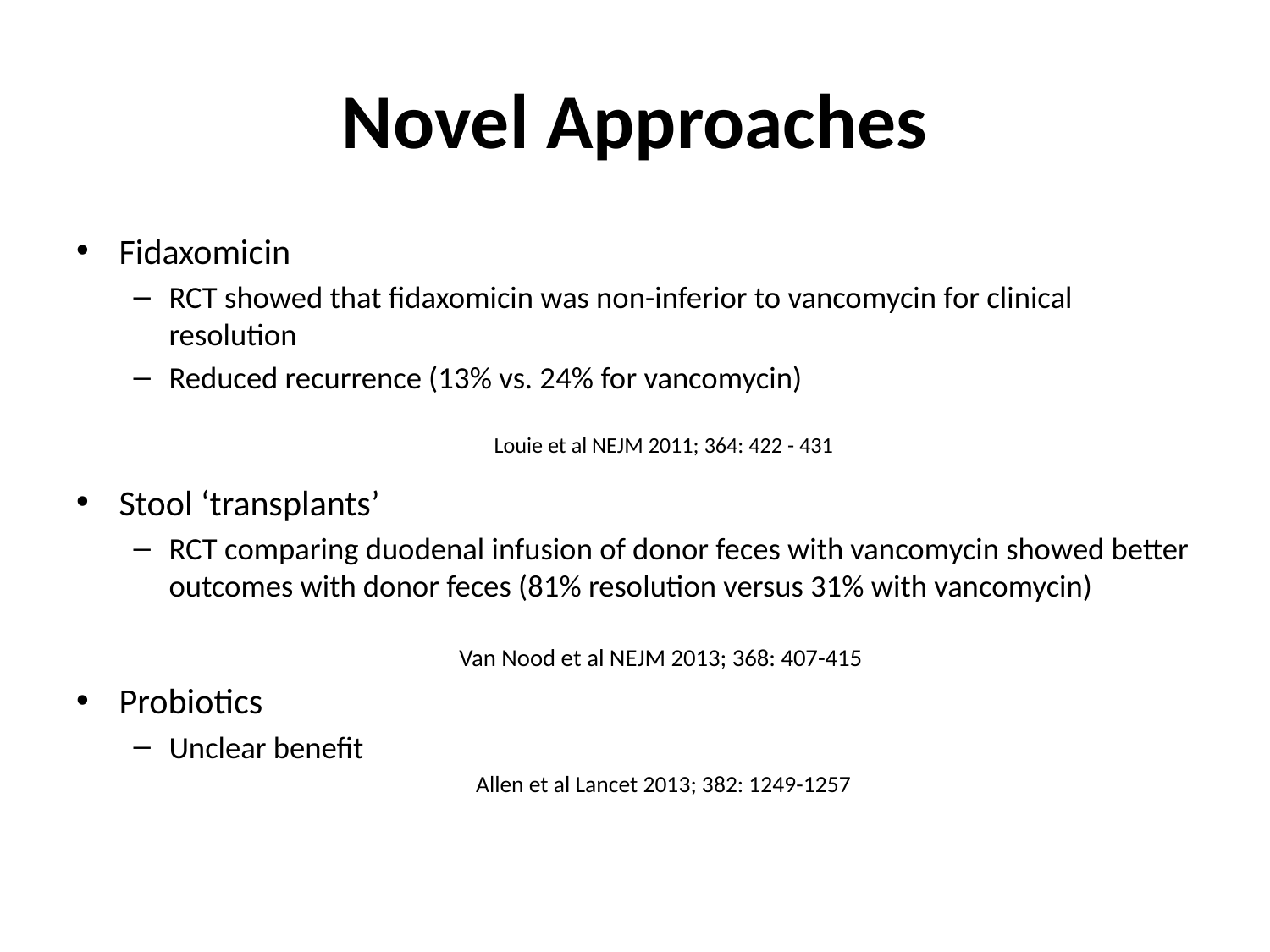

# Novel Approaches
Fidaxomicin
RCT showed that fidaxomicin was non-inferior to vancomycin for clinical resolution
Reduced recurrence (13% vs. 24% for vancomycin)

Louie et al NEJM 2011; 364: 422 - 431

Stool ‘transplants’
RCT comparing duodenal infusion of donor feces with vancomycin showed better outcomes with donor feces (81% resolution versus 31% with vancomycin)

Van Nood et al NEJM 2013; 368: 407-415
Probiotics
Unclear benefit
Allen et al Lancet 2013; 382: 1249-1257